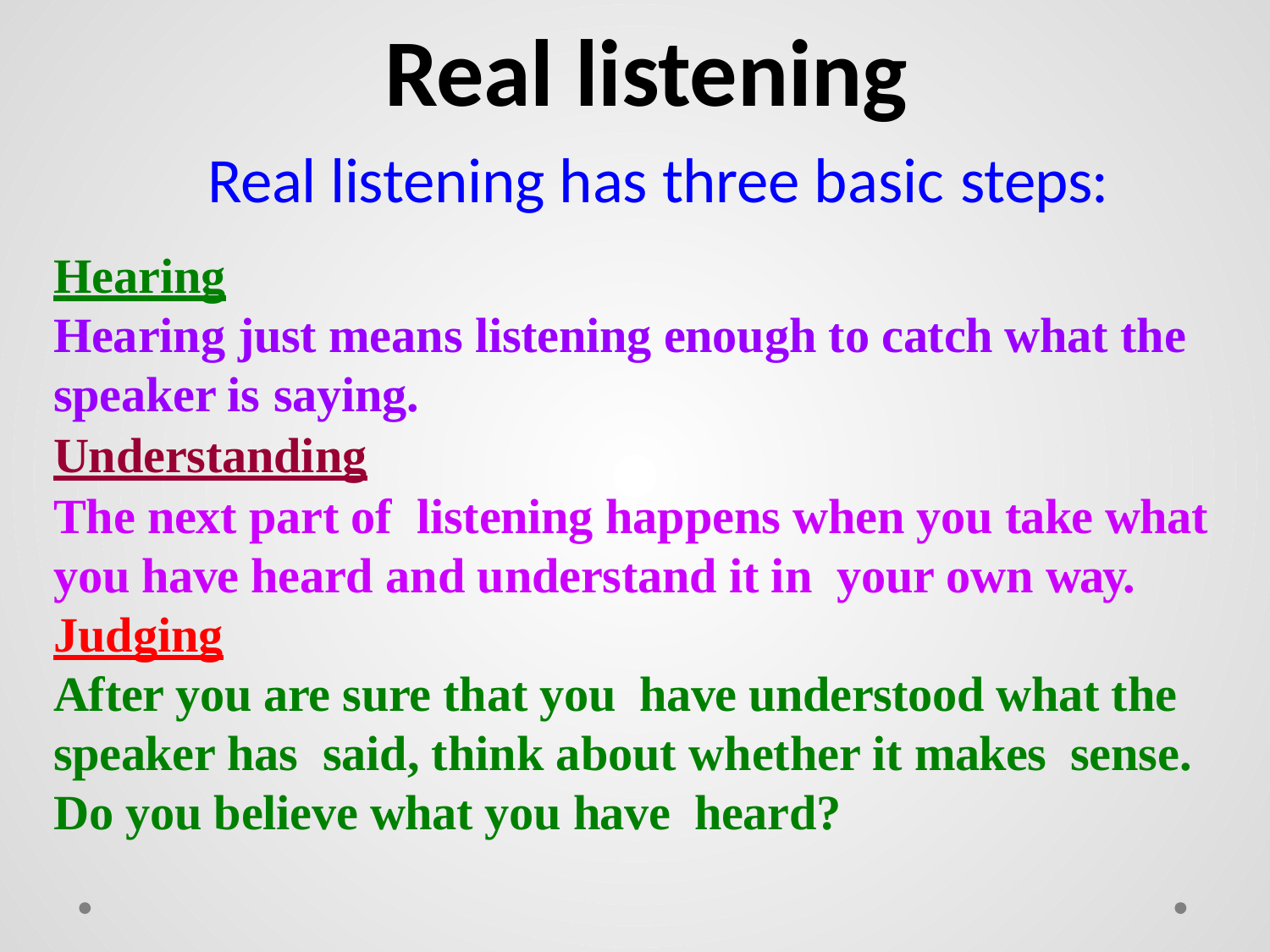

Real listening
# Real listening has three basic steps:
Hearing
Hearing just means listening enough to catch what the  speaker is saying.
Understanding
The next part of  listening happens when you take what  you have heard and understand it in  your own way.
Judging
After you are sure that you  have understood what the speaker has  said, think about whether it makes  sense. Do you believe what you have  heard?